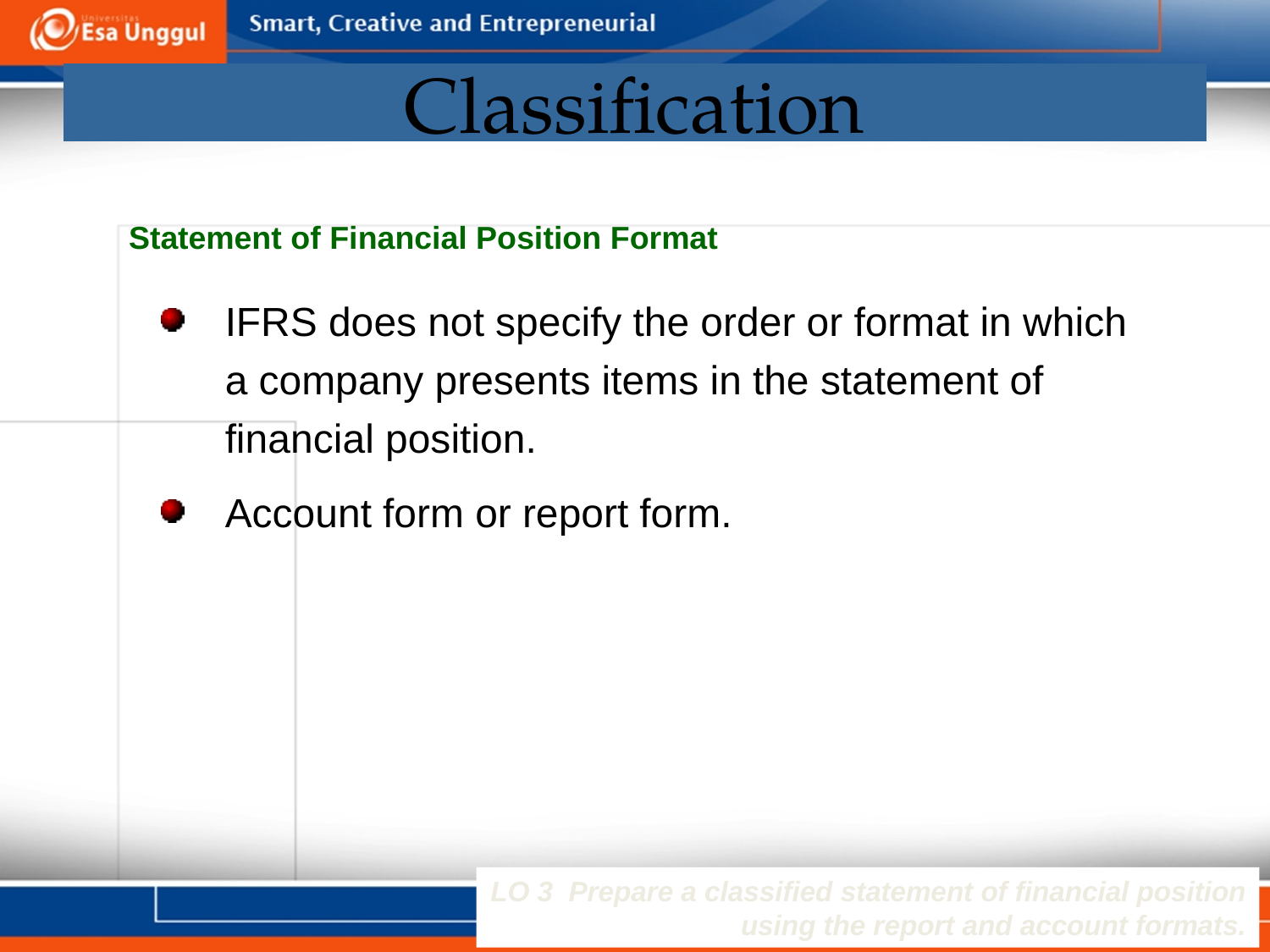

# Classification
Statement of Financial Position Format
IFRS does not specify the order or format in which a company presents items in the statement of financial position.
Account form or report form.
LO 3  Prepare a classified statement of financial position using the report and account formats.